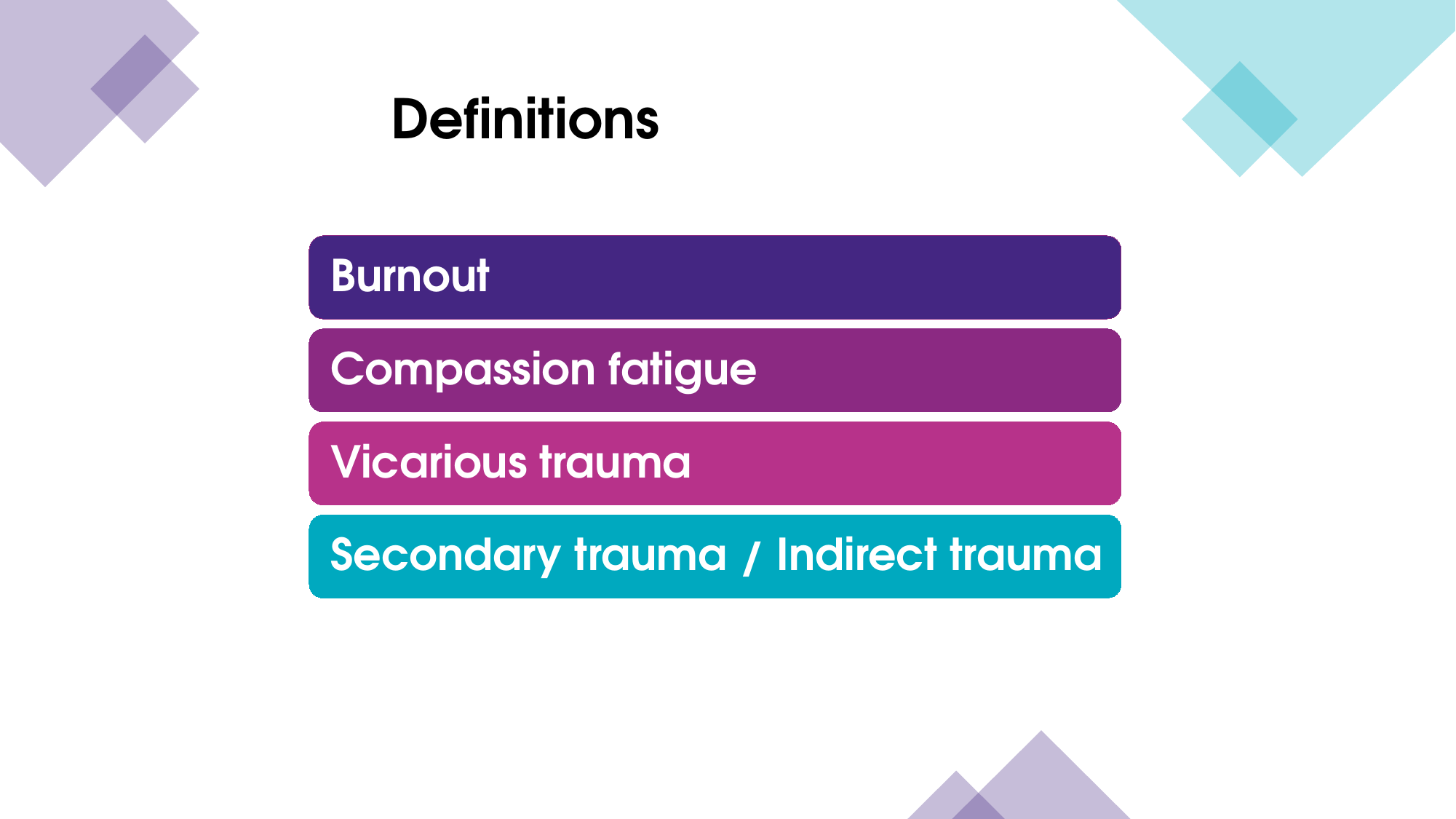

# Definitions

Burnout
Compassion fatigue
Vicarious trauma
Secondary trauma / Indirect trauma